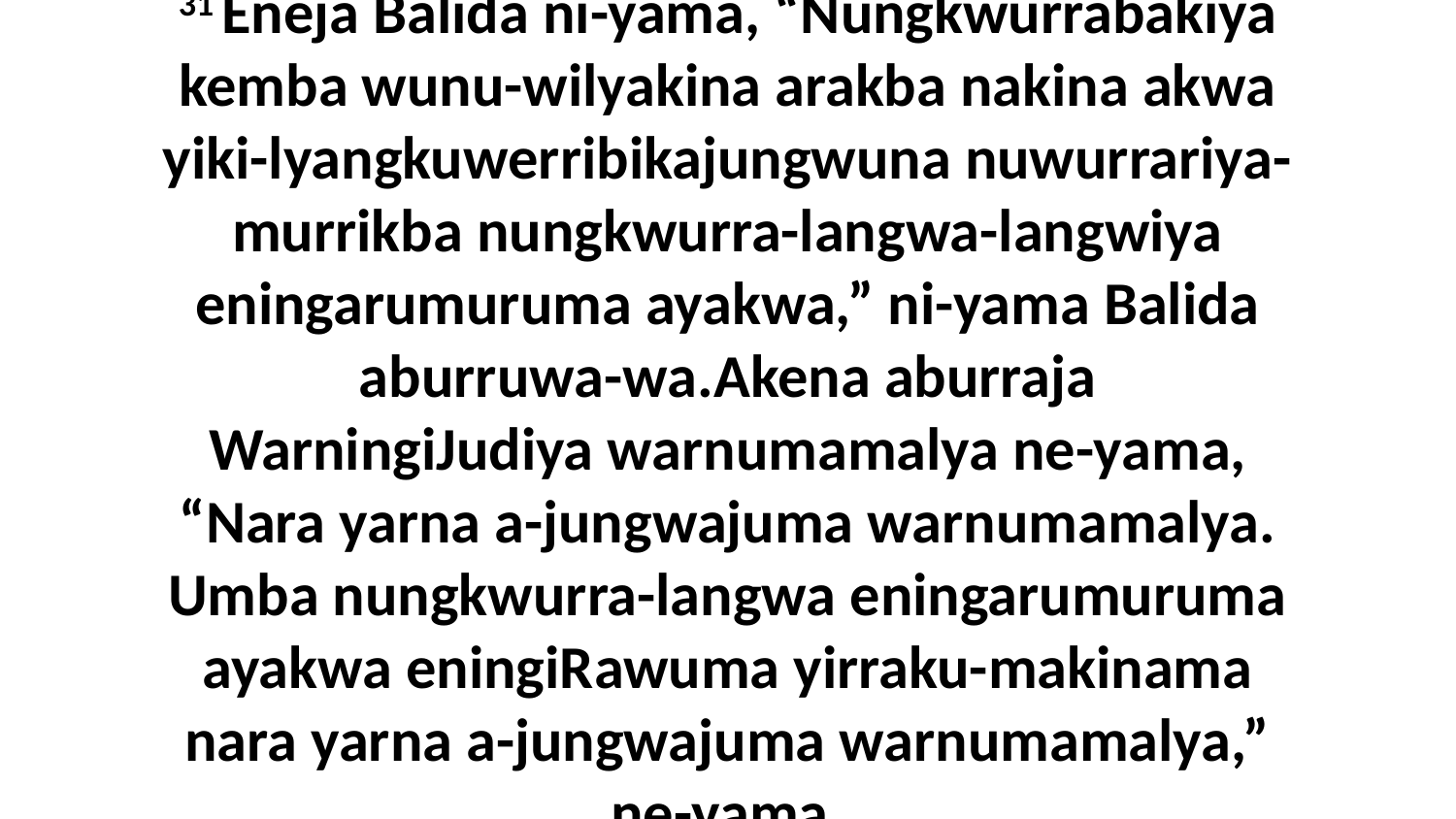

31 Eneja Balida ni-yama, “Nungkwurrabakiya kemba wunu-wilyakina arakba nakina akwa yiki-lyangkuwerribikajungwuna nuwurrariya-murrikba nungkwurra-langwa-langwiya eningarumuruma ayakwa,” ni-yama Balida aburruwa-wa.Akena aburraja WarningiJudiya warnumamalya ne-yama, “Nara yarna a-jungwajuma warnumamalya. Umba nungkwurra-langwa eningarumuruma ayakwa eningiRawuma yirraku-makinama nara yarna a-jungwajuma warnumamalya,” ne-yama.